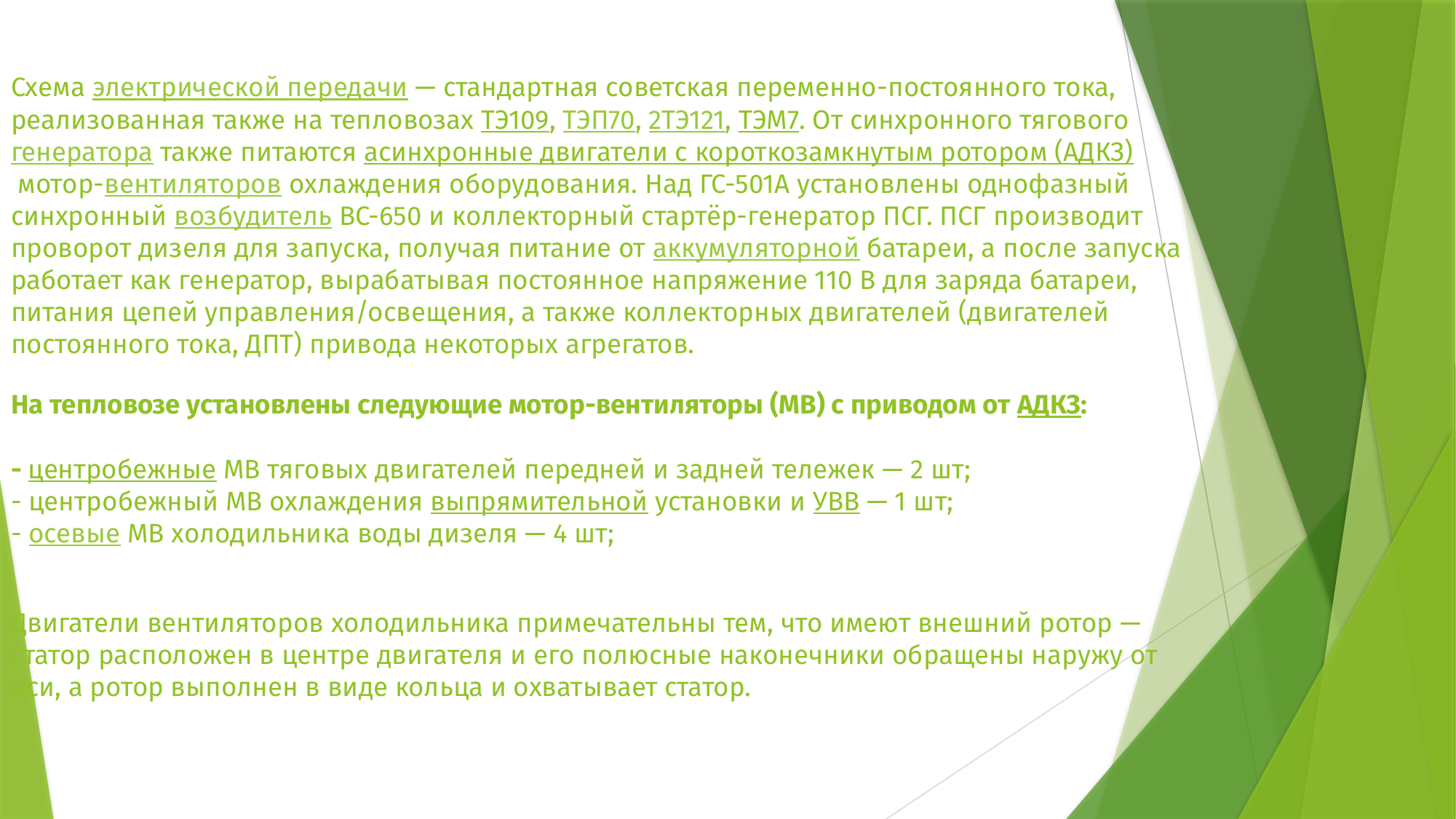

# Схема электрической передачи — стандартная советская переменно-постоянного тока, реализованная также на тепловозах ТЭ109, ТЭП70, 2ТЭ121, ТЭМ7. От синхронного тягового генератора также питаются асинхронные двигатели с короткозамкнутым ротором (АДКЗ) мотор-вентиляторов охлаждения оборудования. Над ГС-501А установлены однофазный синхронный возбудитель ВС-650 и коллекторный стартёр-генератор ПСГ. ПСГ производит проворот дизеля для запуска, получая питание от аккумуляторной батареи, а после запуска работает как генератор, вырабатывая постоянное напряжение 110 В для заряда батареи, питания цепей управления/освещения, а также коллекторных двигателей (двигателей постоянного тока, ДПТ) привода некоторых агрегатов. На тепловозе установлены следующие мотор-вентиляторы (МВ) с приводом от АДКЗ: - центробежные МВ тяговых двигателей передней и задней тележек — 2 шт; - центробежный МВ охлаждения выпрямительной установки и УВВ — 1 шт; - осевые МВ холодильника воды дизеля — 4 шт; Двигатели вентиляторов холодильника примечательны тем, что имеют внешний ротор — статор расположен в центре двигателя и его полюсные наконечники обращены наружу от оси, а ротор выполнен в виде кольца и охватывает статор.